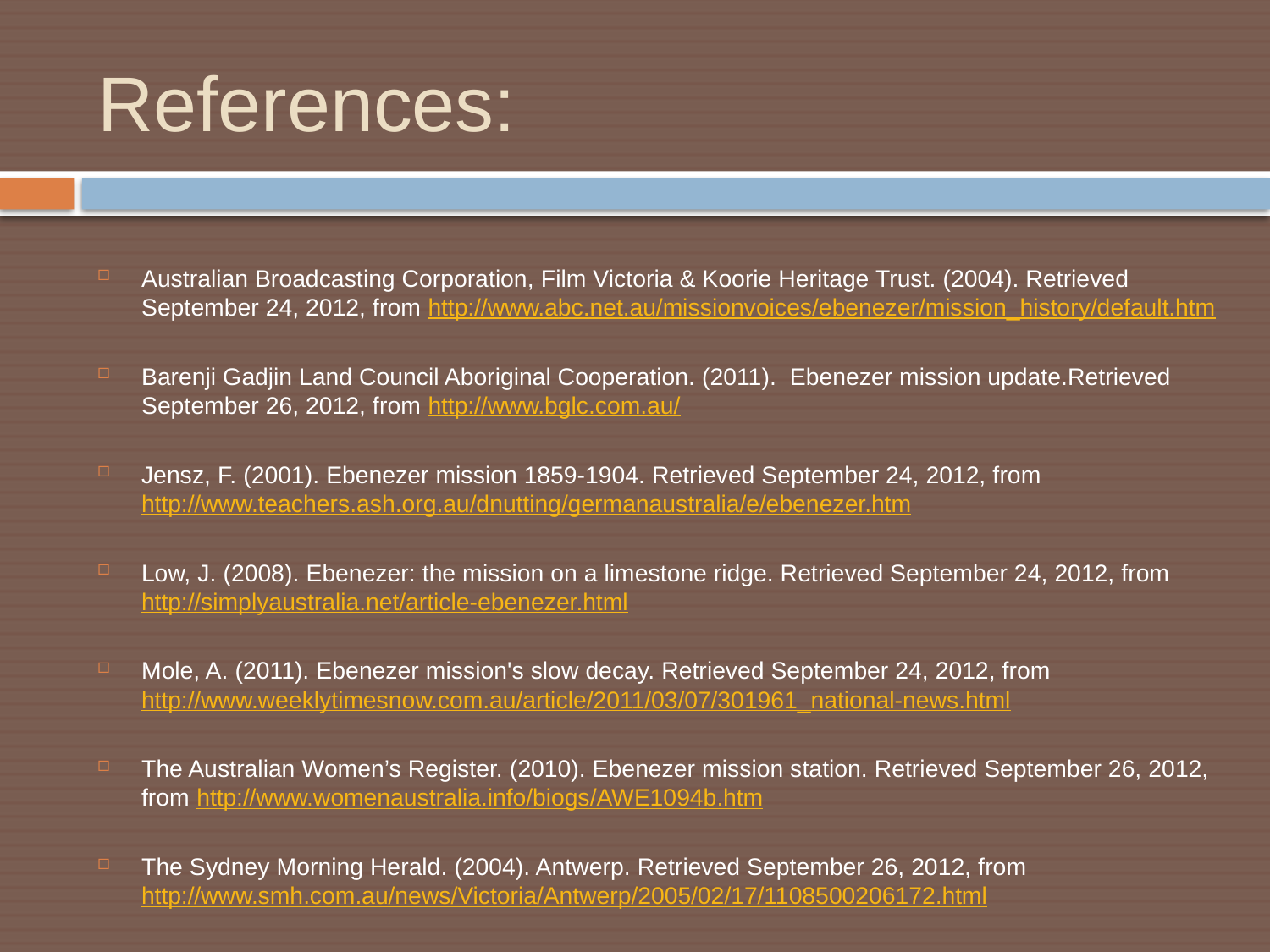

# References:

Australian Broadcasting Corporation, Film Victoria & Koorie Heritage Trust. (2004). Retrieved September 24, 2012, from http://www.abc.net.au/missionvoices/ebenezer/mission_history/default.htm

Barenji Gadjin Land Council Aboriginal Cooperation. (2011).  Ebenezer mission update.Retrieved September 26, 2012, from http://www.bglc.com.au/

Jensz, F. (2001). Ebenezer mission 1859-1904. Retrieved September 24, 2012, from http://www.teachers.ash.org.au/dnutting/germanaustralia/e/ebenezer.htm

Low, J. (2008). Ebenezer: the mission on a limestone ridge. Retrieved September 24, 2012, from http://simplyaustralia.net/article-ebenezer.html

Mole, A. (2011). Ebenezer mission's slow decay. Retrieved September 24, 2012, from http://www.weeklytimesnow.com.au/article/2011/03/07/301961_national-news.html

The Australian Women’s Register. (2010). Ebenezer mission station. Retrieved September 26, 2012, from http://www.womenaustralia.info/biogs/AWE1094b.htm

The Sydney Morning Herald. (2004). Antwerp. Retrieved September 26, 2012, from http://www.smh.com.au/news/Victoria/Antwerp/2005/02/17/1108500206172.html